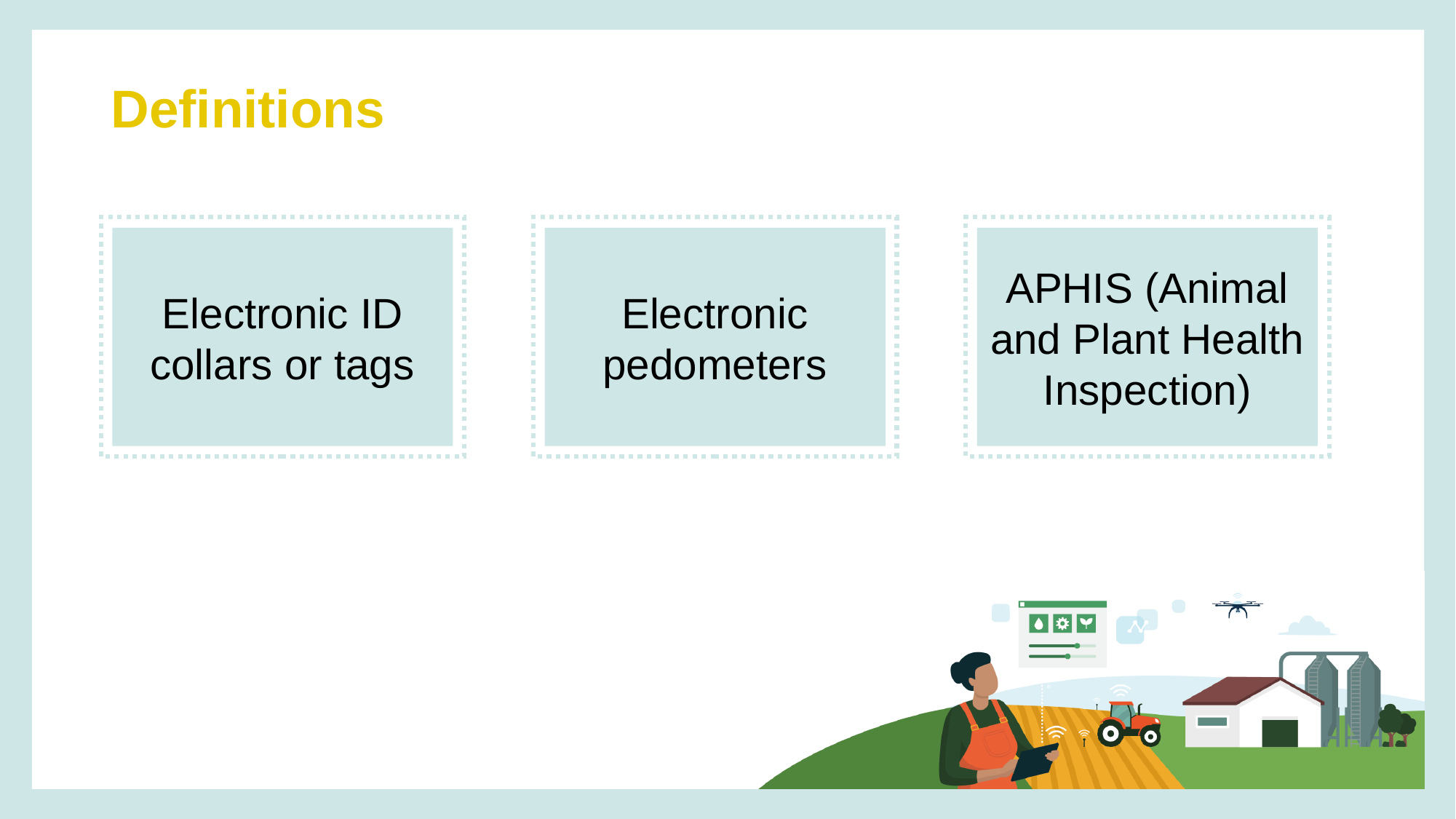

Definitions

Electronic ID collars or tags

Electronic pedometers

APHIS (Animal and Plant Health Inspection)